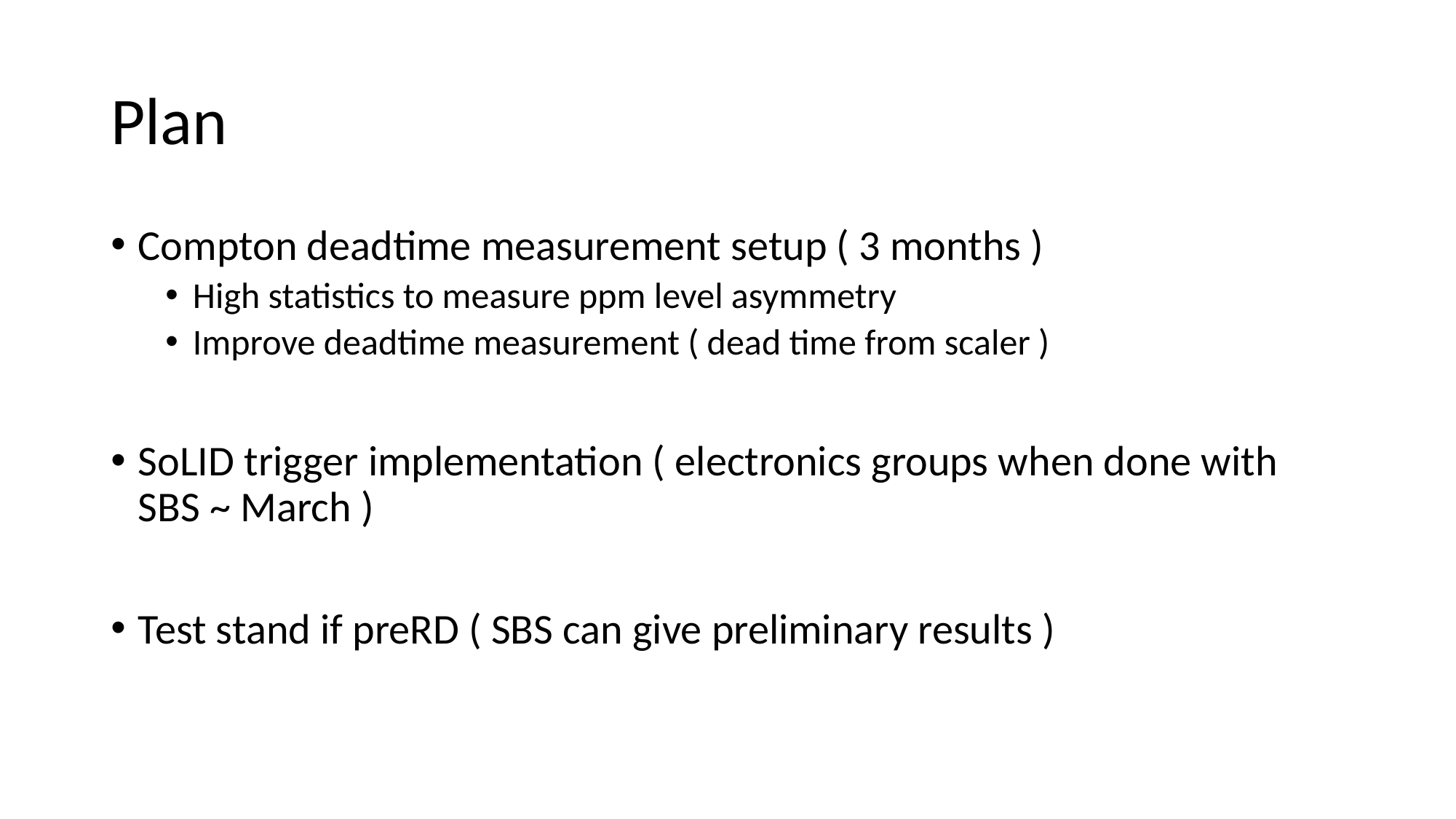

# Plan
Compton deadtime measurement setup ( 3 months )
High statistics to measure ppm level asymmetry
Improve deadtime measurement ( dead time from scaler )

SoLID trigger implementation ( electronics groups when done with SBS ~ March )

Test stand if preRD ( SBS can give preliminary results )